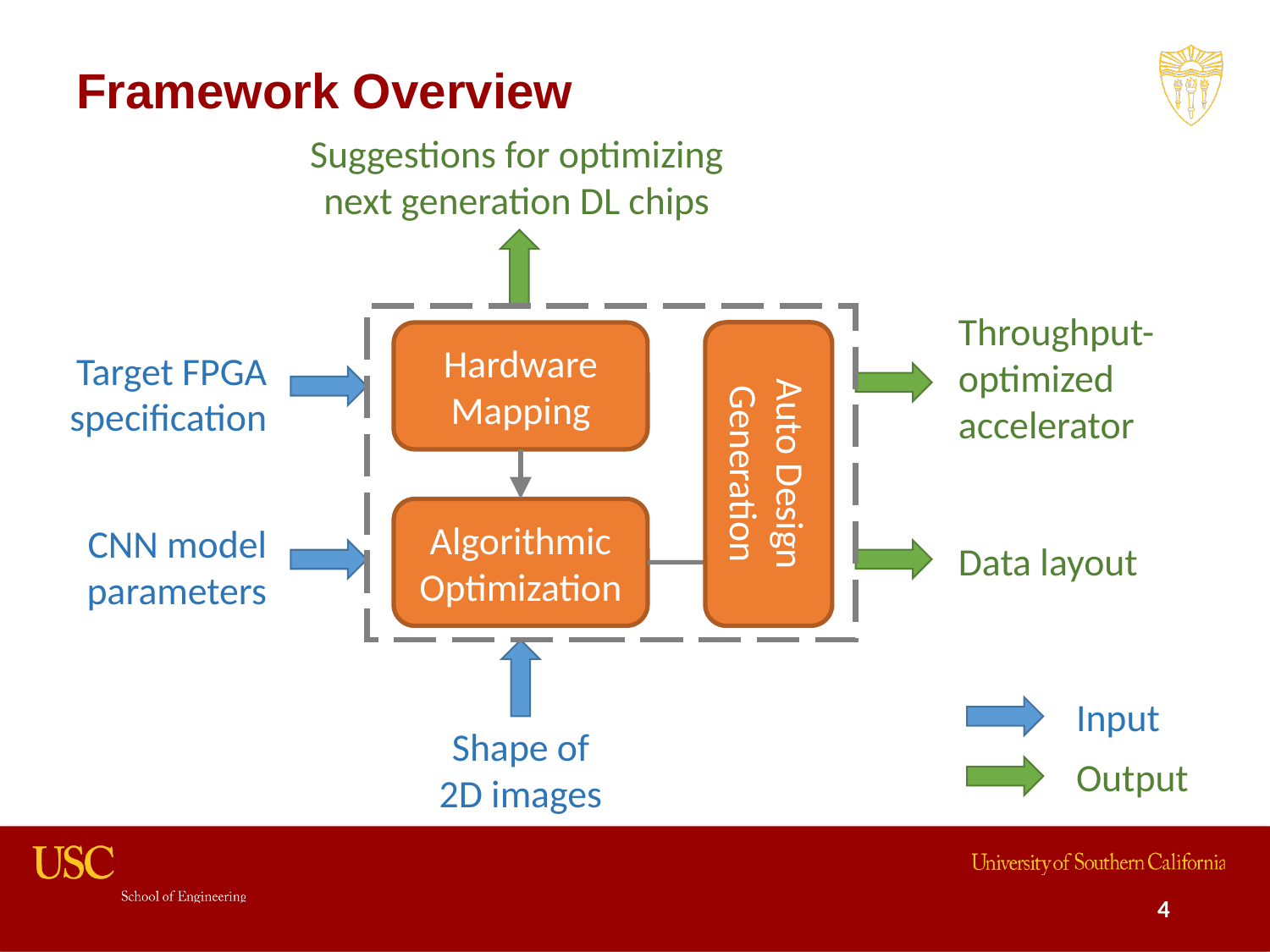

# Framework Overview
Suggestions for optimizing next generation DL chips

Throughput-optimized accelerator

Hardware Mapping
Target FPGA specification

Auto Design Generation
Algorithmic Optimization
CNN model parameters

Data layout

Shape of 2D images
Input

Output

4